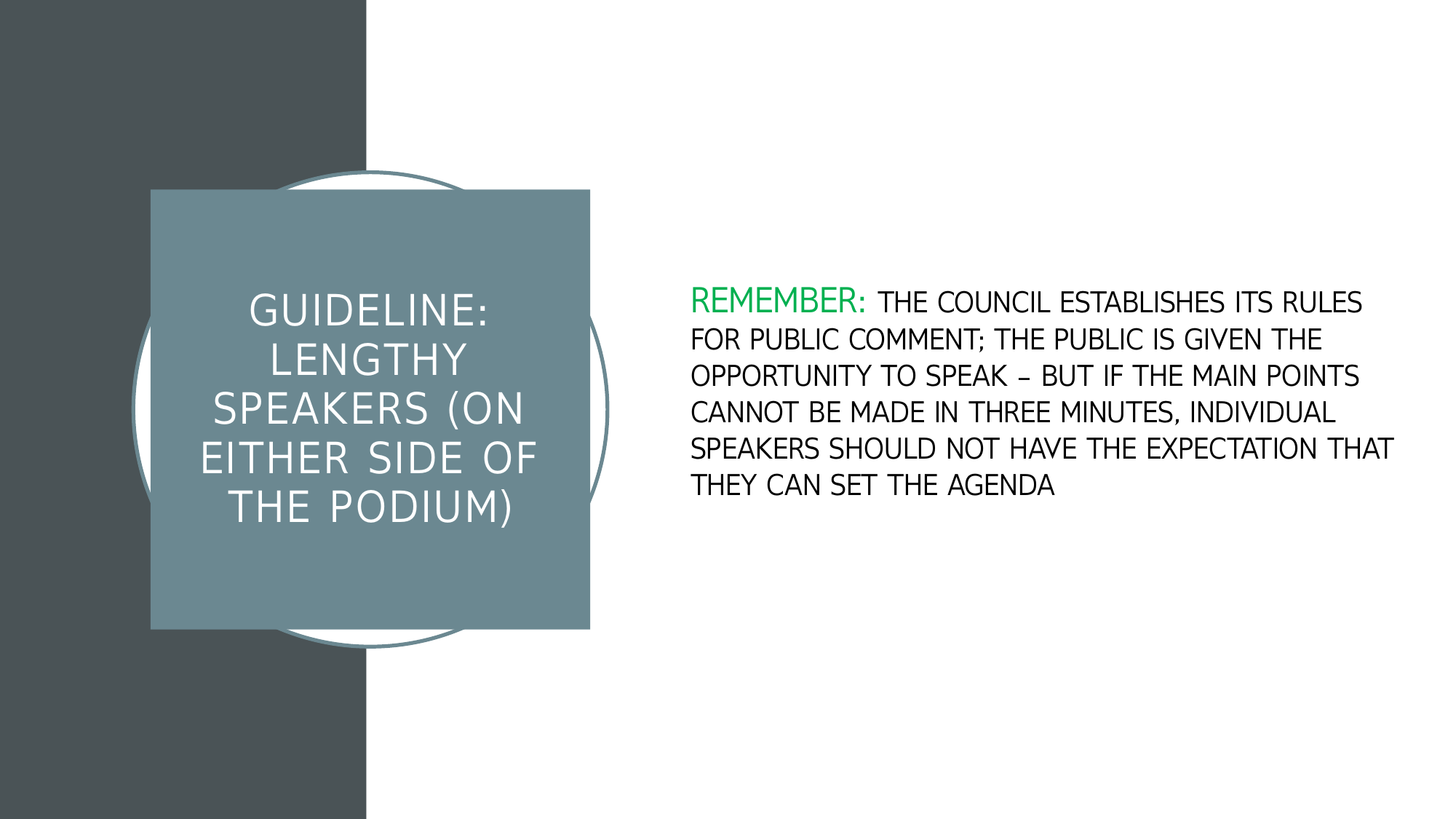

# GUIDELINE: lengthy speakers (on either side of the podium)
REMEMBER: THE COUNCIL ESTABLISHES ITS RULES FOR PUBLIC COMMENT; THE PUBLIC IS GIVEN THE OPPORTUNITY TO SPEAK – BUT IF THE MAIN POINTS CANNOT BE MADE IN THREE MINUTES, INDIVIDUAL SPEAKERS SHOULD NOT HAVE THE EXPECTATION THAT THEY CAN SET THE AGENDA